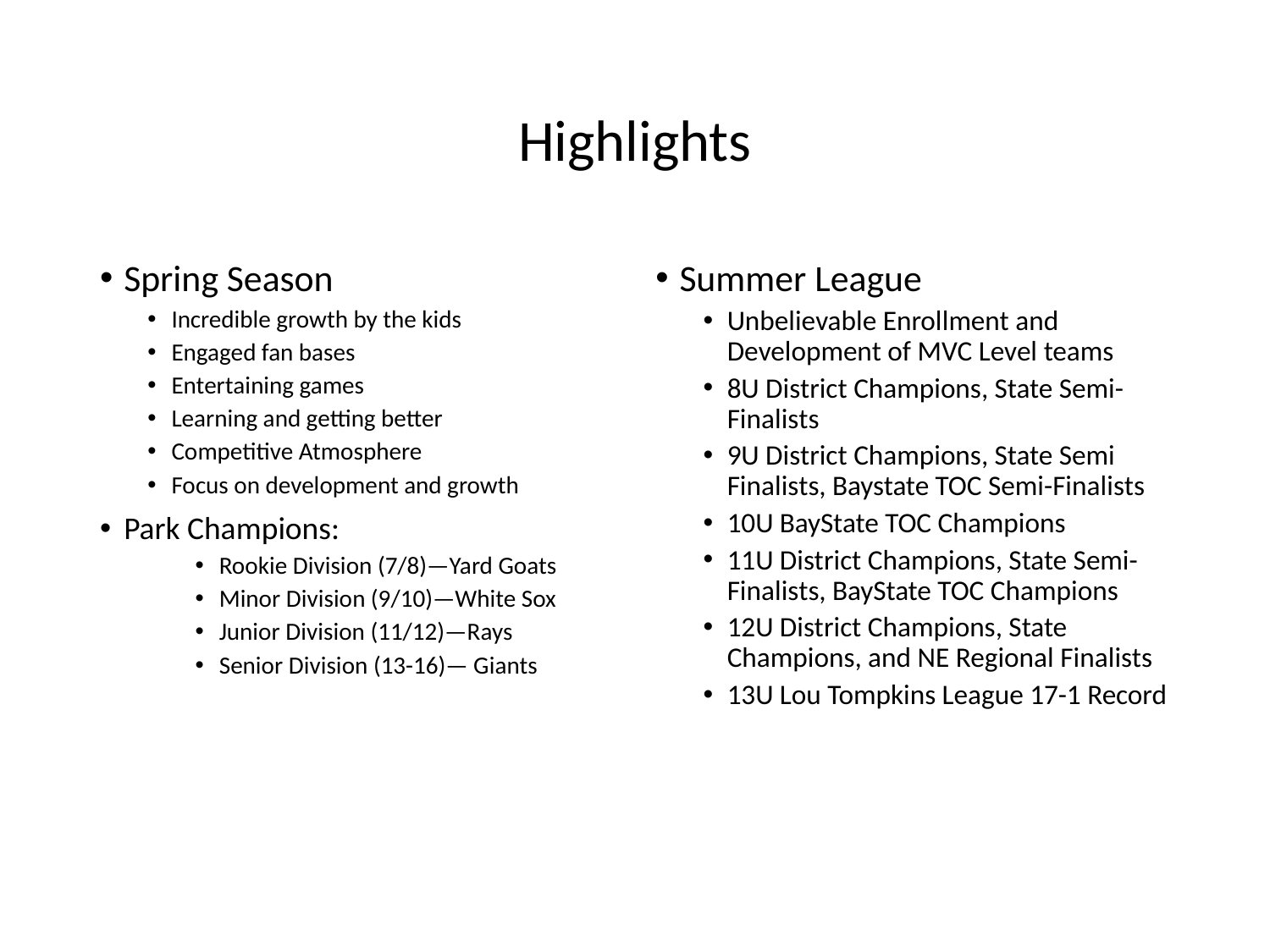

# Highlights
Spring Season
Incredible growth by the kids
Engaged fan bases
Entertaining games
Learning and getting better
Competitive Atmosphere
Focus on development and growth
Park Champions:
Rookie Division (7/8)—Yard Goats
Minor Division (9/10)—White Sox
Junior Division (11/12)—Rays
Senior Division (13-16)— Giants

Summer League
Unbelievable Enrollment and Development of MVC Level teams
8U District Champions, State Semi-Finalists
9U District Champions, State Semi Finalists, Baystate TOC Semi-Finalists
10U BayState TOC Champions
11U District Champions, State Semi-Finalists, BayState TOC Champions
12U District Champions, State Champions, and NE Regional Finalists
13U Lou Tompkins League 17-1 Record